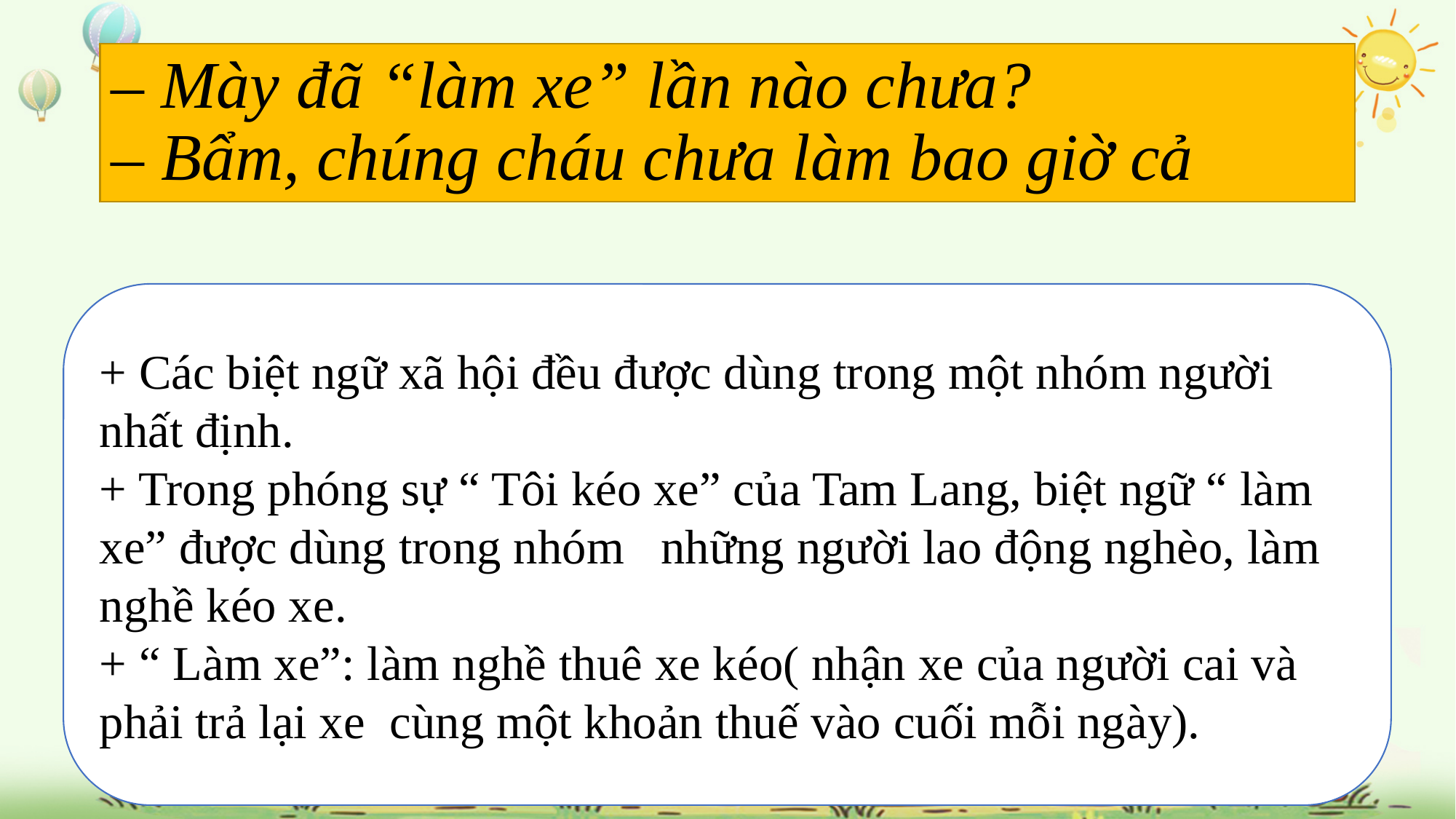

# – Mày đã “làm xe” lần nào chưa? – Bẩm, chúng cháu chưa làm bao giờ cả
+ Các biệt ngữ xã hội đều được dùng trong một nhóm người nhất định.
+ Trong phóng sự “ Tôi kéo xe” của Tam Lang, biệt ngữ “ làm xe” được dùng trong nhóm   những người lao động nghèo, làm nghề kéo xe.
+ “ Làm xe”: làm nghề thuê xe kéo( nhận xe của người cai và phải trả lại xe  cùng một khoản thuế vào cuối mỗi ngày).